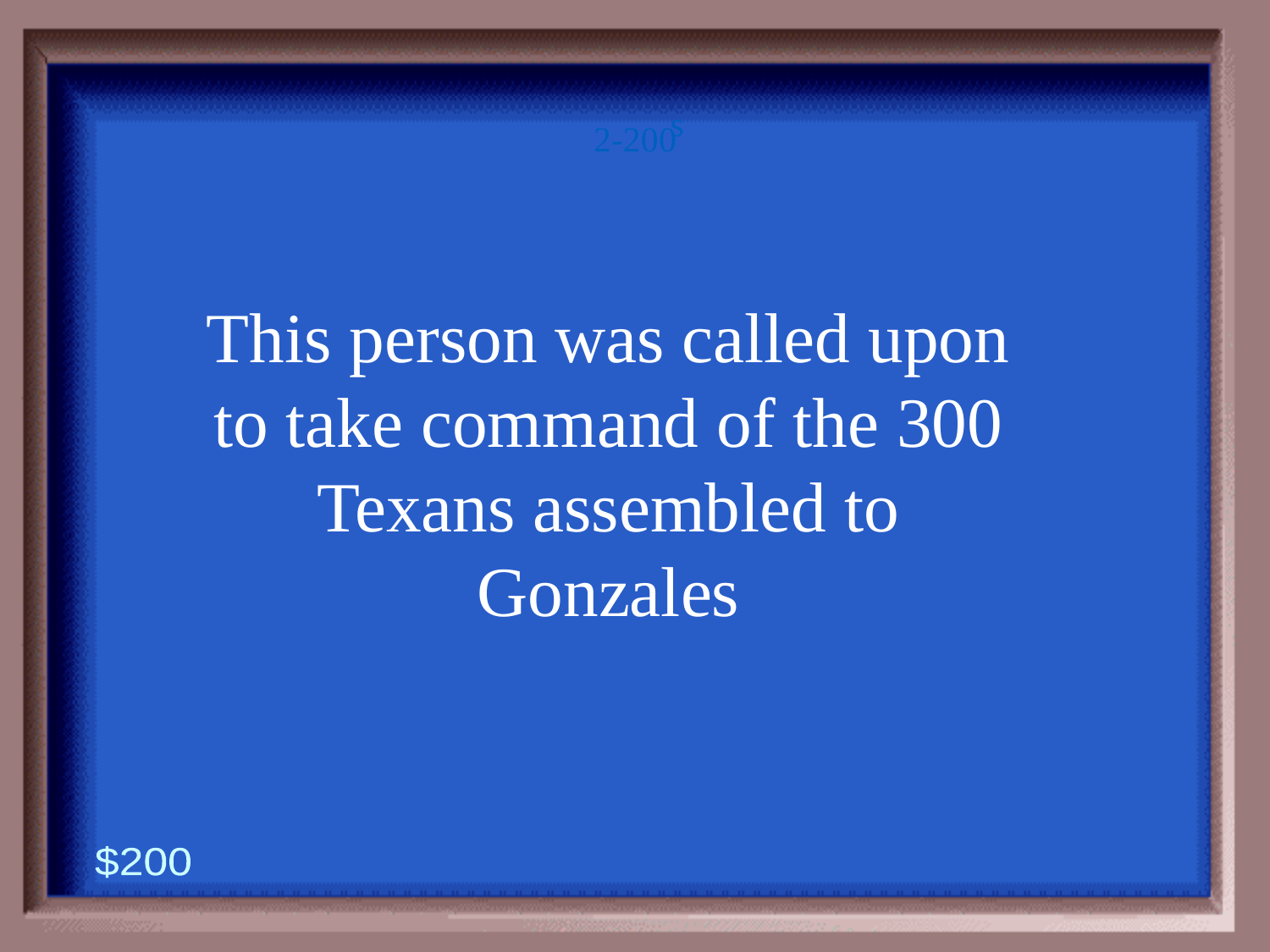

2-200
s

This person was called upon to take command of the 300 Texans assembled to Gonzales
$200